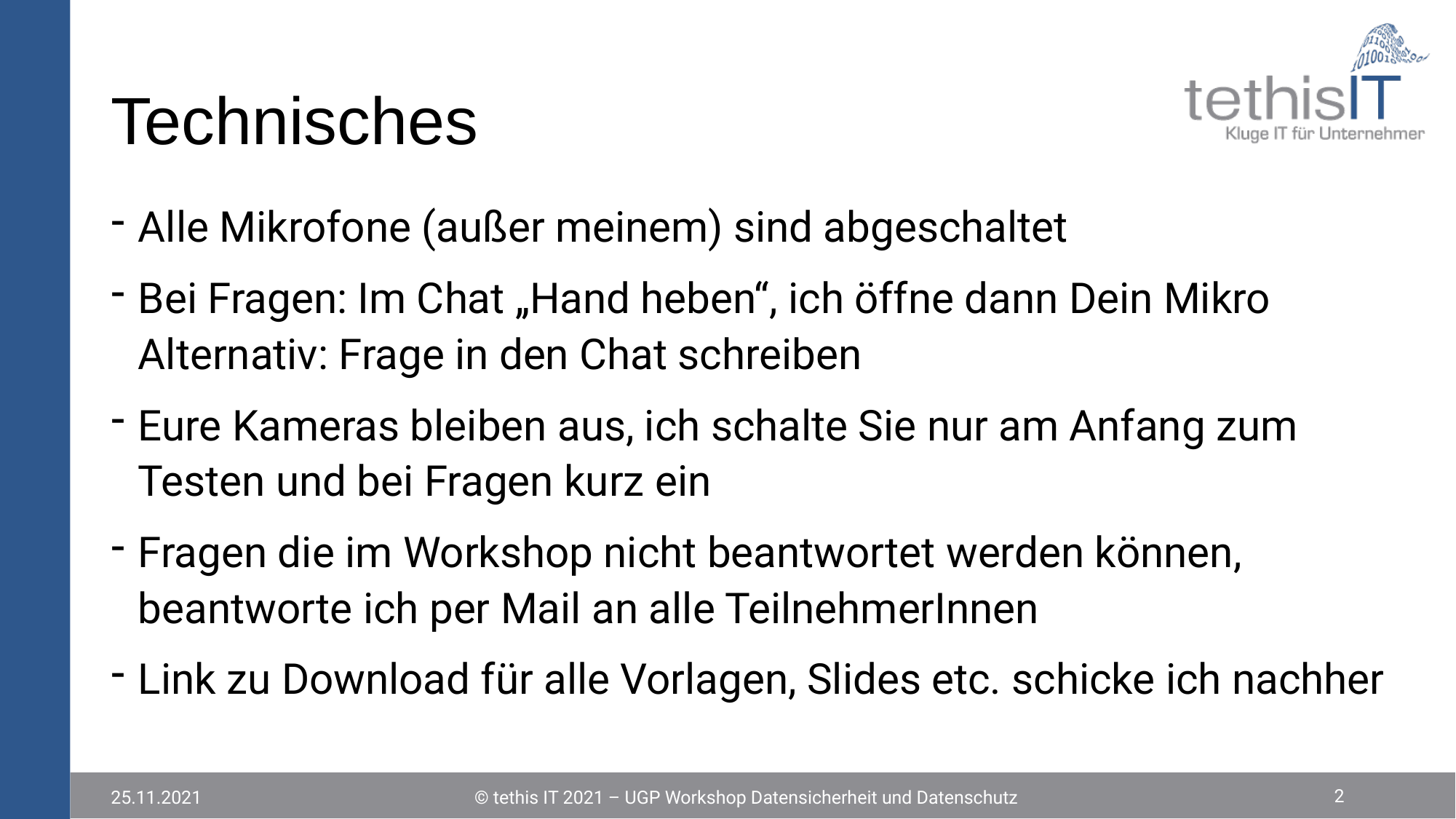

# Technisches
Alle Mikrofone (außer meinem) sind abgeschaltet
Bei Fragen: Im Chat „Hand heben“, ich öffne dann Dein Mikro
Alternativ: Frage in den Chat schreiben
Eure Kameras bleiben aus, ich schalte Sie nur am Anfang zum Testen und bei Fragen kurz ein
Fragen die im Workshop nicht beantwortet werden können, beantworte ich per Mail an alle TeilnehmerInnen
Link zu Download für alle Vorlagen, Slides etc. schicke ich nachher

2
© tethis IT 2021 – UGP Workshop Datensicherheit und Datenschutz
25.11.2021